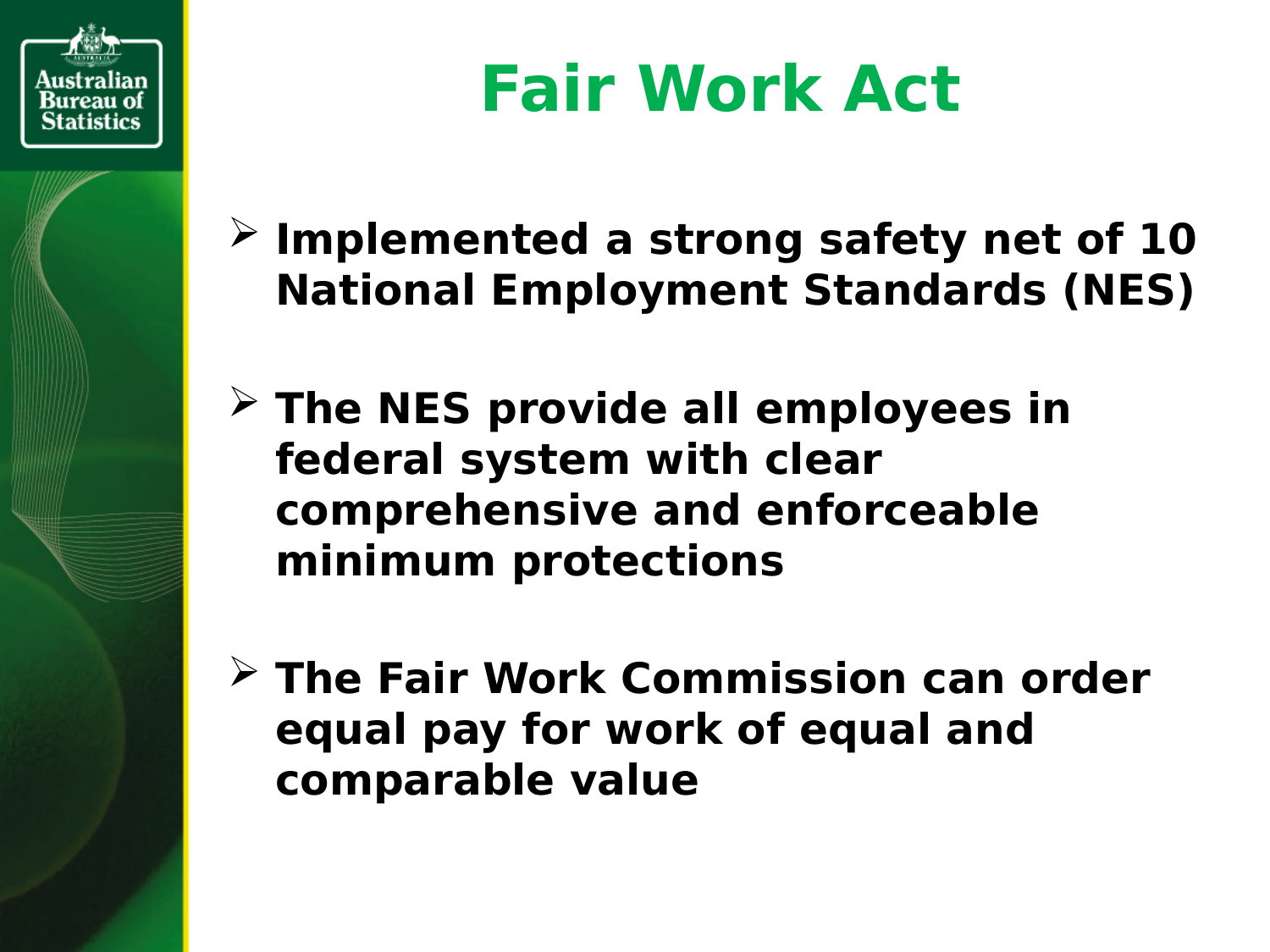

# Fair Work Act

Implemented a strong safety net of 10 National Employment Standards (NES)

The NES provide all employees in federal system with clear comprehensive and enforceable minimum protections

The Fair Work Commission can order equal pay for work of equal and comparable value